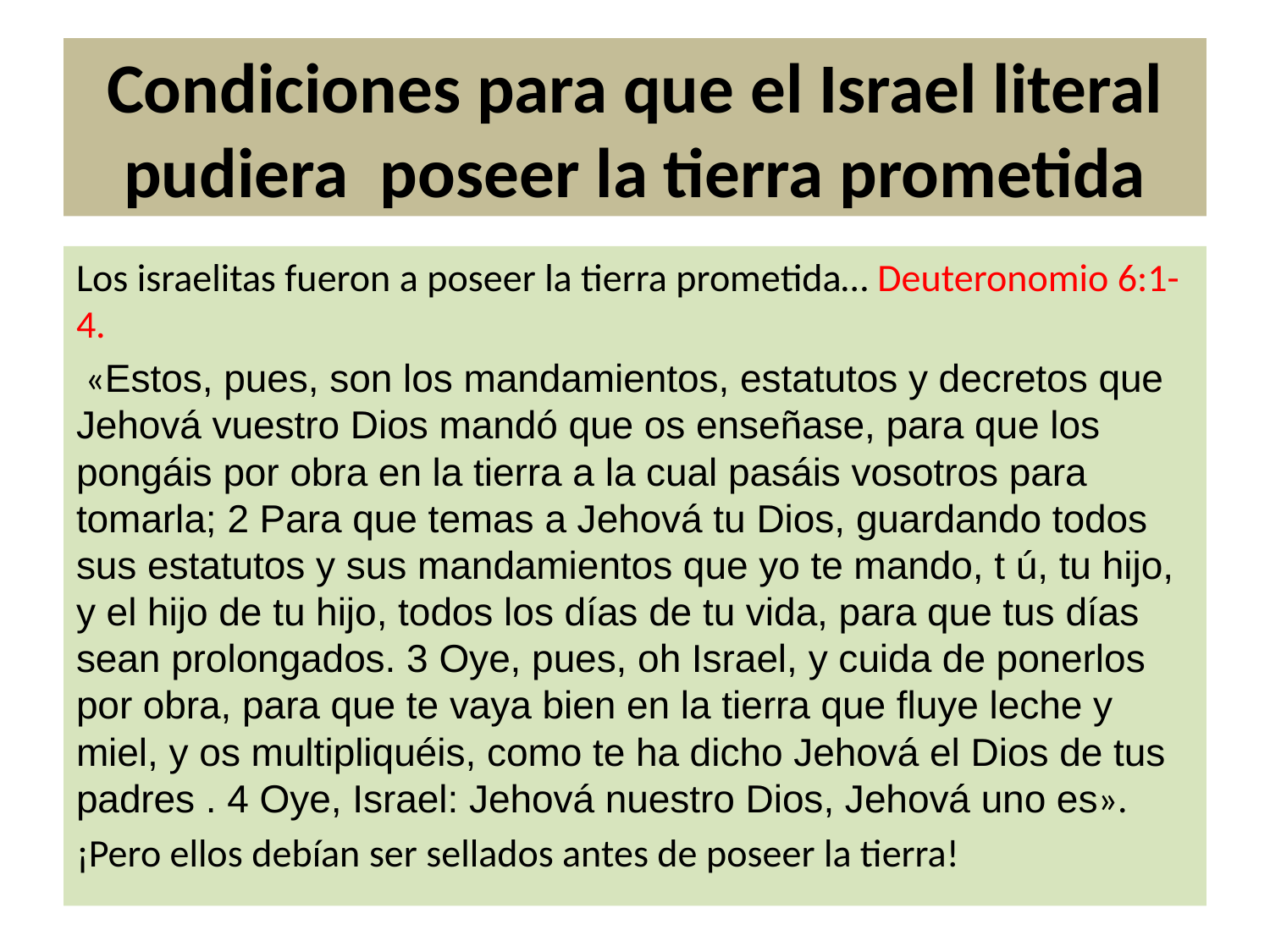

# Condiciones para que el Israel literal pudiera  poseer la tierra prometida
Los israelitas fueron a poseer la tierra prometida… Deuteronomio 6:1-4.
 «Estos, pues, son los mandamientos, estatutos y decretos que Jehová vuestro Dios mandó que os enseñase, para que los pongáis por obra en la tierra a la cual pasáis vosotros para tomarla; 2 Para que temas a Jehová tu Dios, guardando todos sus estatutos y sus mandamientos que yo te mando, t ú, tu hijo, y el hijo de tu hijo, todos los días de tu vida, para que tus días sean prolongados. 3 Oye, pues, oh Israel, y cuida de ponerlos por obra, para que te vaya bien en la tierra que fluye leche y miel, y os multipliquéis, como te ha dicho Jehová el Dios de tus padres . 4 Oye, Israel: Jehová nuestro Dios, Jehová uno es».
¡Pero ellos debían ser sellados antes de poseer la tierra!